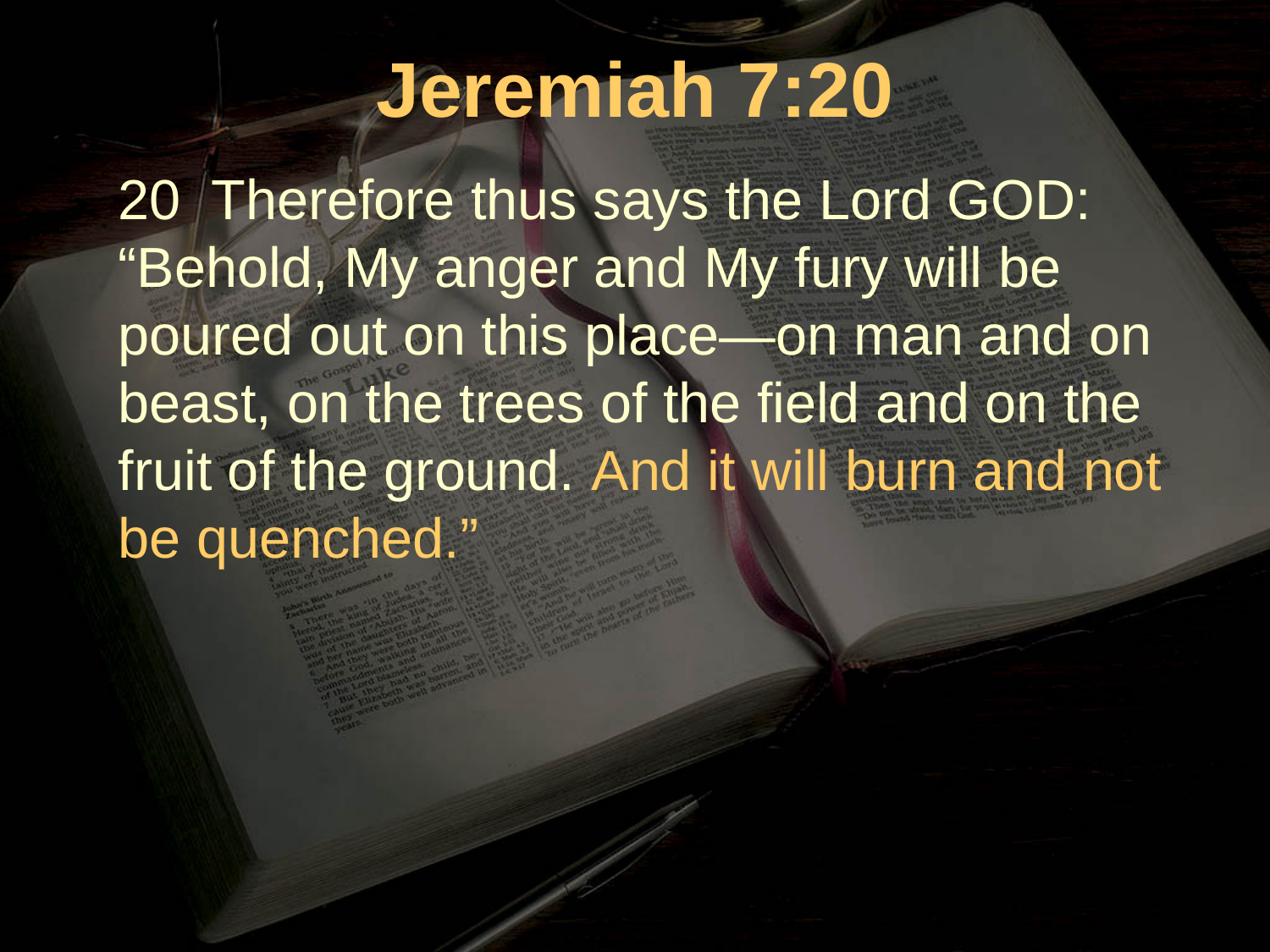

Jeremiah 7:20
20  Therefore thus says the Lord GOD: “Behold, My anger and My fury will be poured out on this place—on man and on beast, on the trees of the field and on the fruit of the ground. And it will burn and not be quenched.”